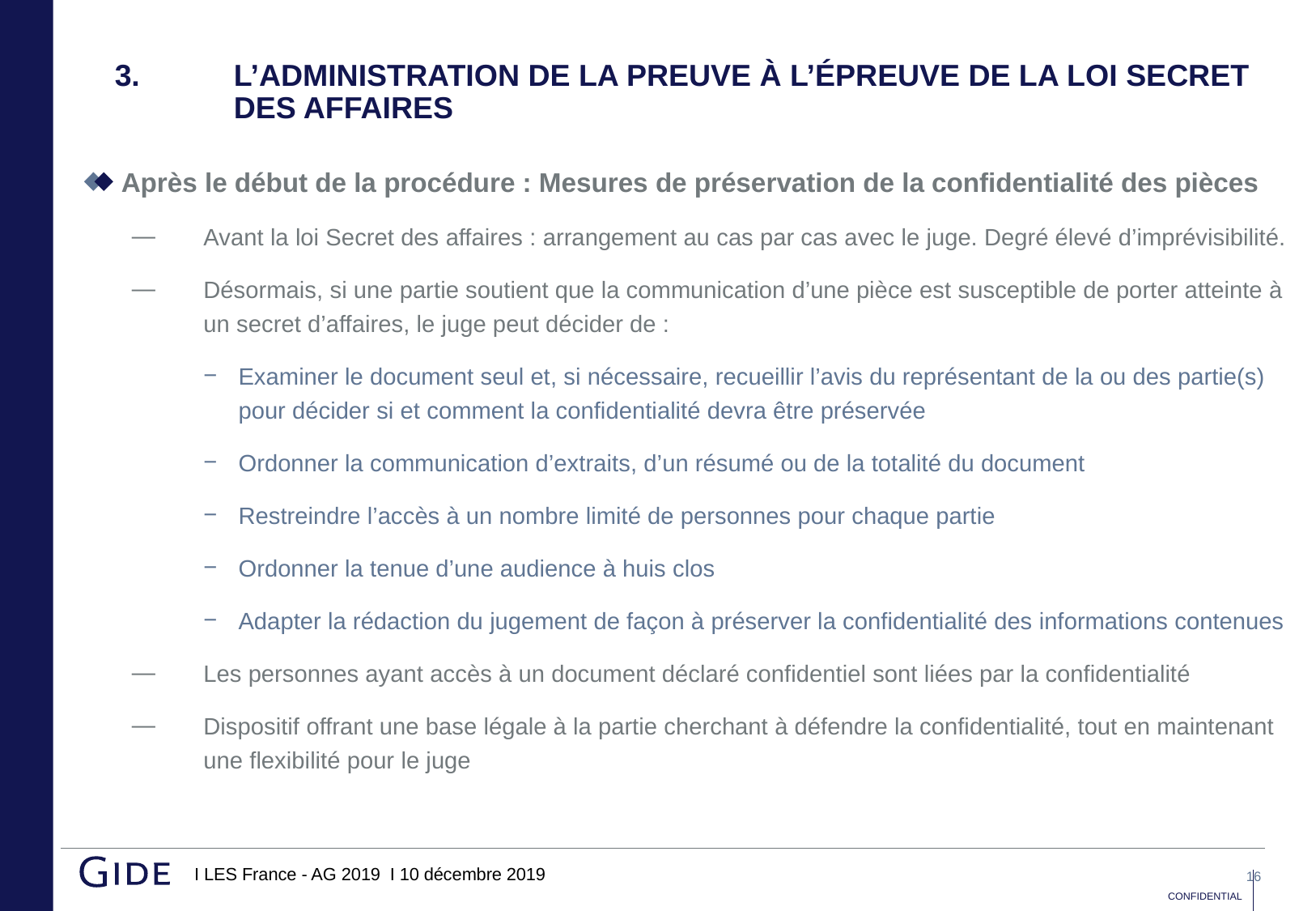

# 3.	L’ADMINISTRATION DE LA PREUVE à l’épreuve de la loi secret des affaires
Après le début de la procédure : Mesures de préservation de la confidentialité des pièces
Avant la loi Secret des affaires : arrangement au cas par cas avec le juge. Degré élevé d’imprévisibilité.
Désormais, si une partie soutient que la communication d’une pièce est susceptible de porter atteinte à un secret d’affaires, le juge peut décider de :
Examiner le document seul et, si nécessaire, recueillir l’avis du représentant de la ou des partie(s) pour décider si et comment la confidentialité devra être préservée
Ordonner la communication d’extraits, d’un résumé ou de la totalité du document
Restreindre l’accès à un nombre limité de personnes pour chaque partie
Ordonner la tenue d’une audience à huis clos
Adapter la rédaction du jugement de façon à préserver la confidentialité des informations contenues
Les personnes ayant accès à un document déclaré confidentiel sont liées par la confidentialité
Dispositif offrant une base légale à la partie cherchant à défendre la confidentialité, tout en maintenant une flexibilité pour le juge